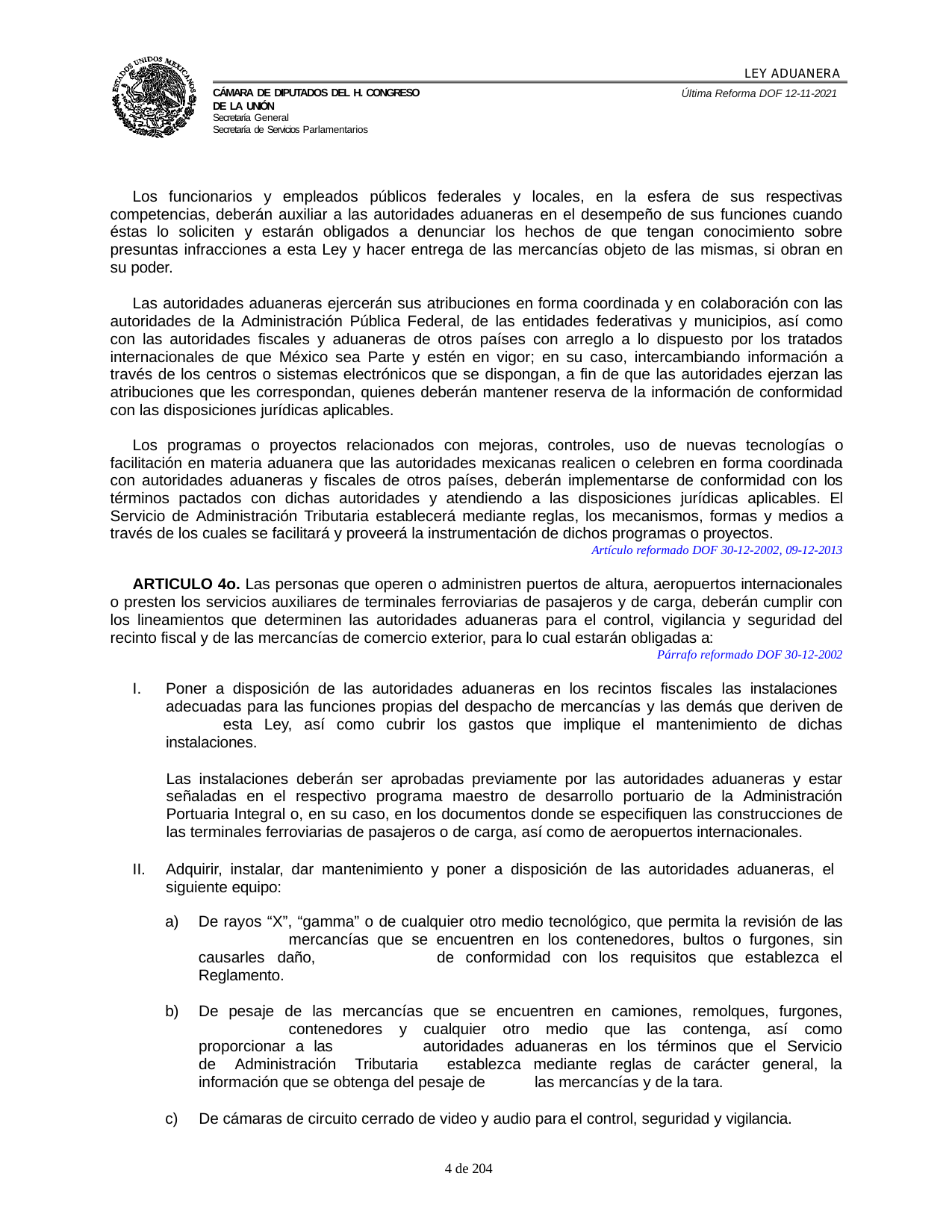

LEY ADUANERA

Última Reforma DOF 12-11-2021
Cámara de Diputados del H. Congreso de la Unión
Secretaría General
Secretaría de Servicios Parlamentarios
Los funcionarios y empleados públicos federales y locales, en la esfera de sus respectivas competencias, deberán auxiliar a las autoridades aduaneras en el desempeño de sus funciones cuando éstas lo soliciten y estarán obligados a denunciar los hechos de que tengan conocimiento sobre presuntas infracciones a esta Ley y hacer entrega de las mercancías objeto de las mismas, si obran en su poder.

Las autoridades aduaneras ejercerán sus atribuciones en forma coordinada y en colaboración con las autoridades de la Administración Pública Federal, de las entidades federativas y municipios, así como con las autoridades fiscales y aduaneras de otros países con arreglo a lo dispuesto por los tratados internacionales de que México sea Parte y estén en vigor; en su caso, intercambiando información a través de los centros o sistemas electrónicos que se dispongan, a fin de que las autoridades ejerzan las atribuciones que les correspondan, quienes deberán mantener reserva de la información de conformidad con las disposiciones jurídicas aplicables.
Los programas o proyectos relacionados con mejoras, controles, uso de nuevas tecnologías o facilitación en materia aduanera que las autoridades mexicanas realicen o celebren en forma coordinada con autoridades aduaneras y fiscales de otros países, deberán implementarse de conformidad con los términos pactados con dichas autoridades y atendiendo a las disposiciones jurídicas aplicables. El Servicio de Administración Tributaria establecerá mediante reglas, los mecanismos, formas y medios a través de los cuales se facilitará y proveerá la instrumentación de dichos programas o proyectos.
Artículo reformado DOF 30-12-2002, 09-12-2013

ARTICULO 4o. Las personas que operen o administren puertos de altura, aeropuertos internacionales o presten los servicios auxiliares de terminales ferroviarias de pasajeros y de carga, deberán cumplir con los lineamientos que determinen las autoridades aduaneras para el control, vigilancia y seguridad del recinto fiscal y de las mercancías de comercio exterior, para lo cual estarán obligadas a:
Párrafo reformado DOF 30-12-2002

Poner a disposición de las autoridades aduaneras en los recintos fiscales las instalaciones 	adecuadas para las funciones propias del despacho de mercancías y las demás que deriven de 	esta Ley, así como cubrir los gastos que implique el mantenimiento de dichas instalaciones.

Las instalaciones deberán ser aprobadas previamente por las autoridades aduaneras y estar señaladas en el respectivo programa maestro de desarrollo portuario de la Administración Portuaria Integral o, en su caso, en los documentos donde se especifiquen las construcciones de las terminales ferroviarias de pasajeros o de carga, así como de aeropuertos internacionales.

Adquirir, instalar, dar mantenimiento y poner a disposición de las autoridades aduaneras, el 	siguiente equipo:
De rayos “X”, “gamma” o de cualquier otro medio tecnológico, que permita la revisión de las 	mercancías que se encuentren en los contenedores, bultos o furgones, sin causarles daño, 	de conformidad con los requisitos que establezca el Reglamento.
De pesaje de las mercancías que se encuentren en camiones, remolques, furgones, 	contenedores y cualquier otro medio que las contenga, así como proporcionar a las 	autoridades aduaneras en los términos que el Servicio de Administración Tributaria 	establezca mediante reglas de carácter general, la información que se obtenga del pesaje de 	las mercancías y de la tara.
De cámaras de circuito cerrado de video y audio para el control, seguridad y vigilancia.
4 de 204